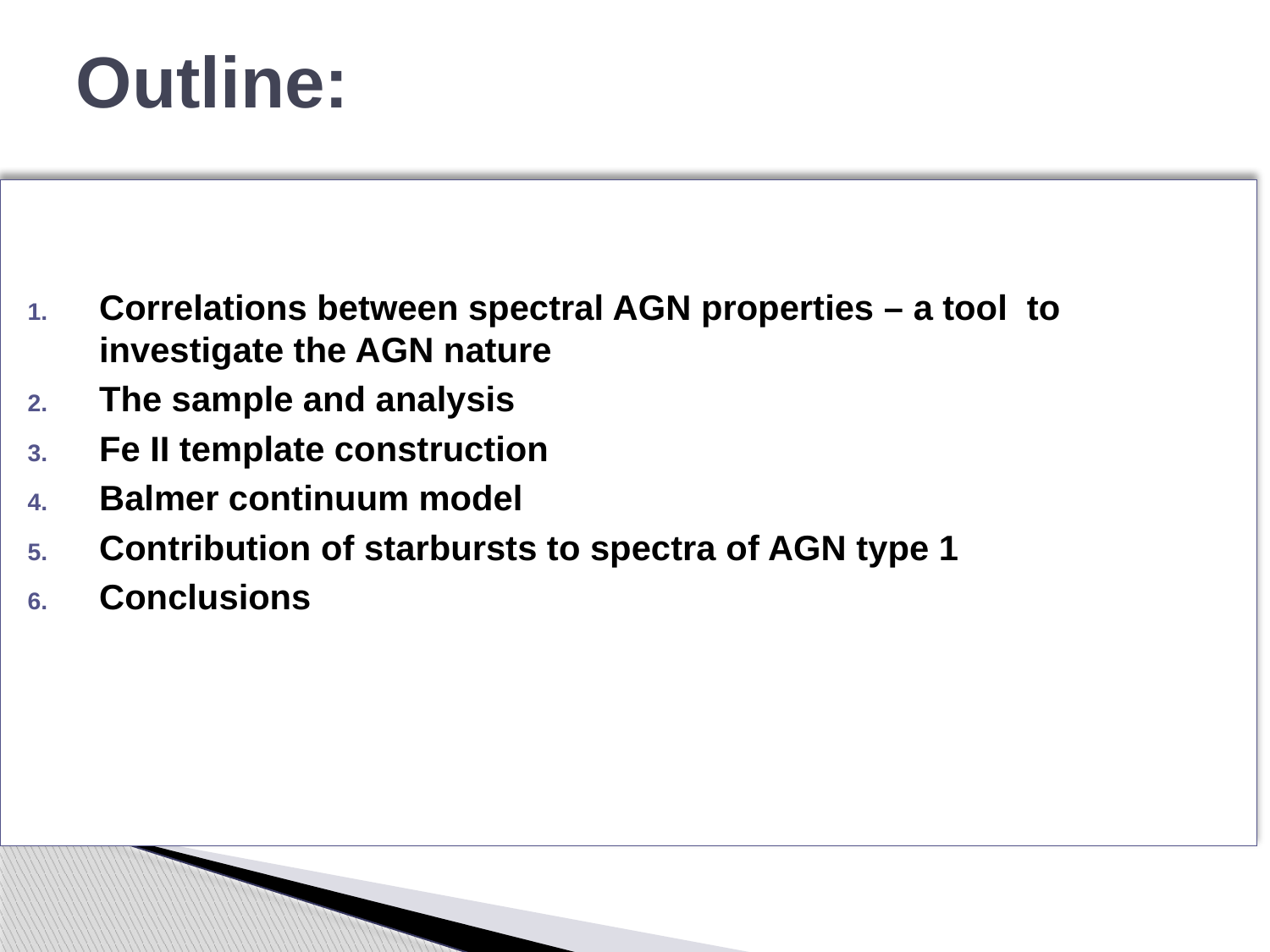

# Outline:

Correlations between spectral AGN properties – a tool  to investigate the AGN nature
The sample and analysis
Fe II template construction
Balmer continuum model
Contribution of starbursts to spectra of AGN type 1
Conclusions